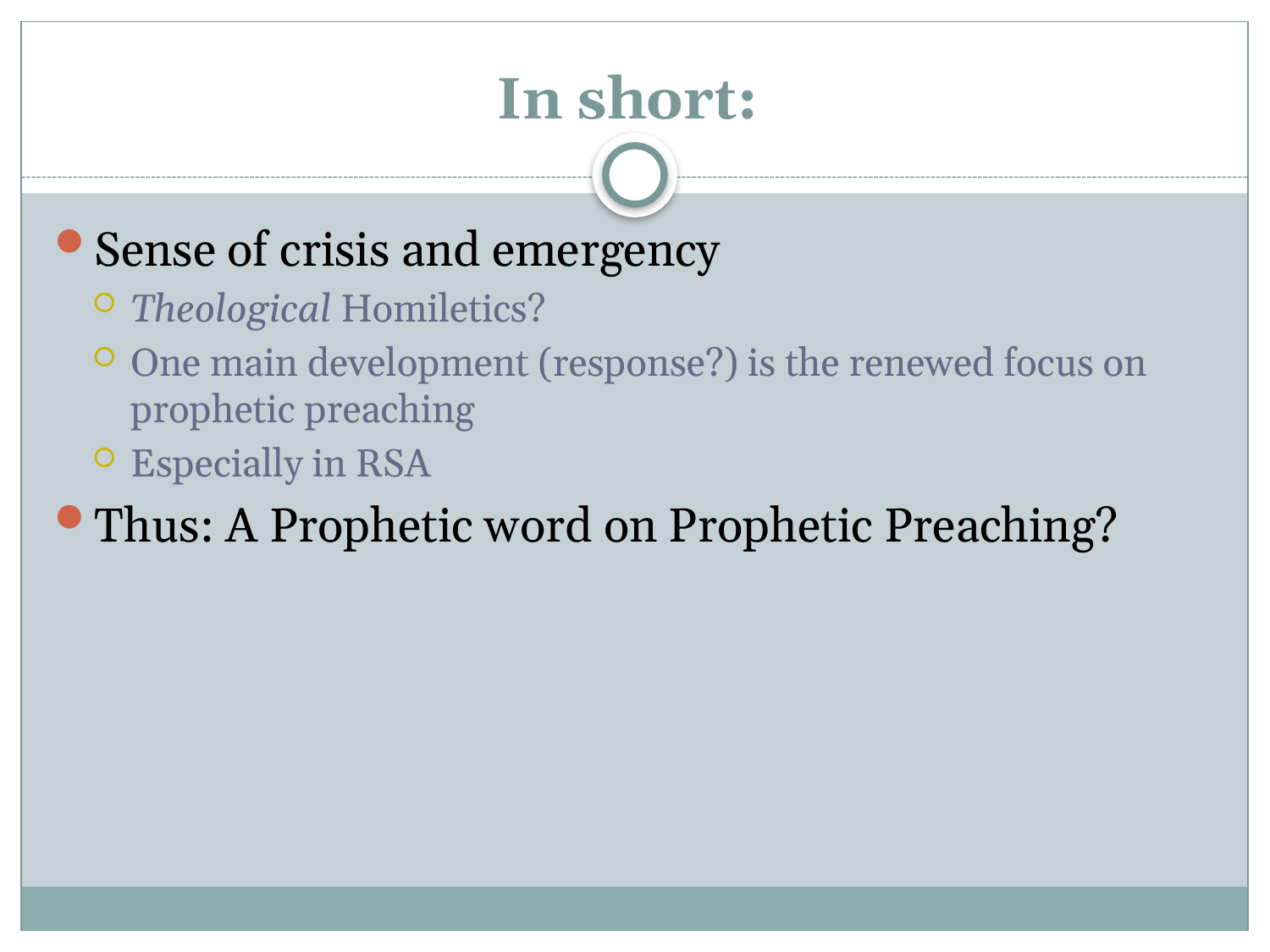

# In short:
Sense of crisis and emergency
Theological Homiletics?
One main development (response?) is the renewed focus on prophetic preaching
Especially in RSA
Thus: A Prophetic word on Prophetic Preaching?